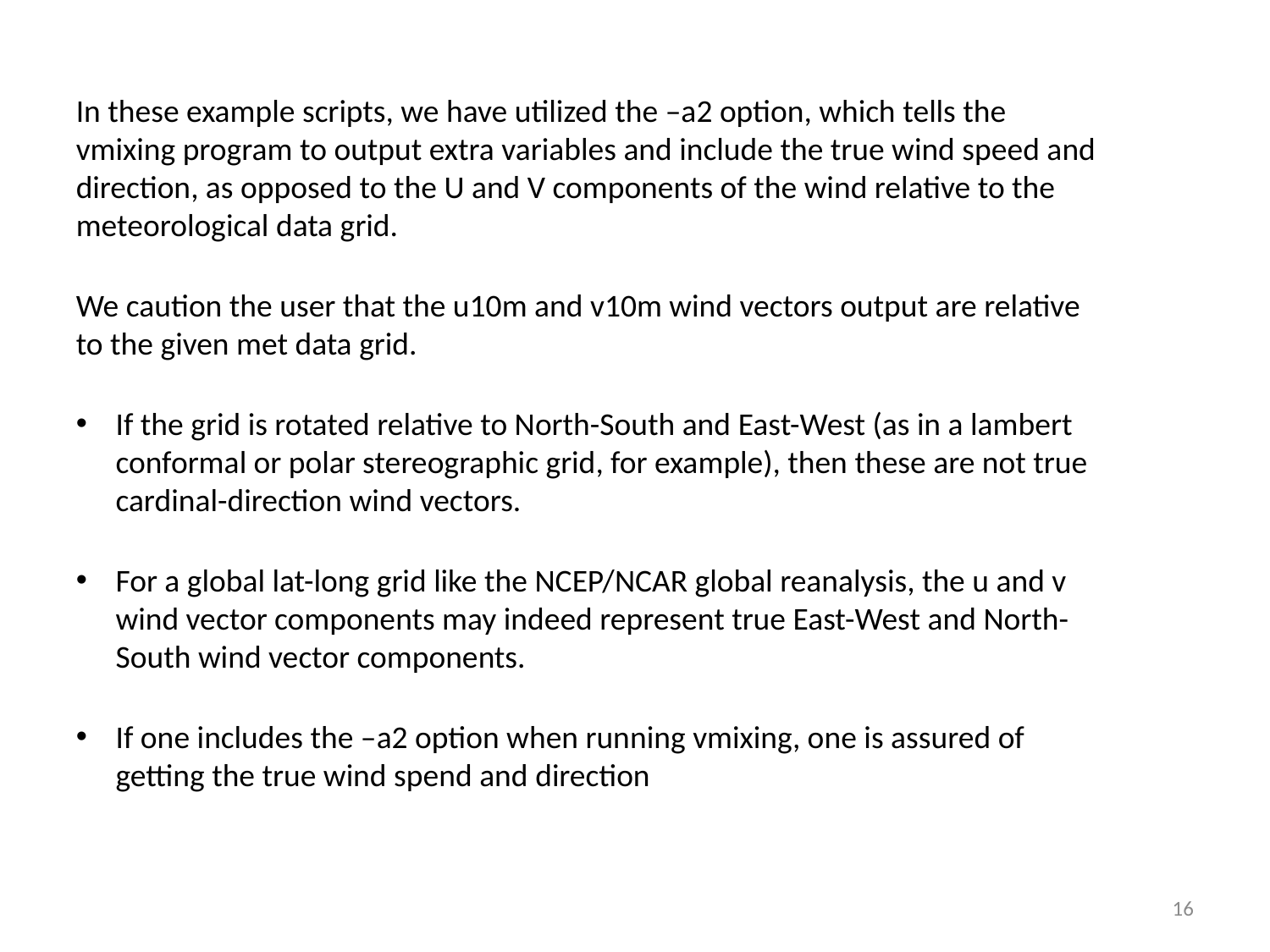

In these example scripts, we have utilized the –a2 option, which tells the vmixing program to output extra variables and include the true wind speed and direction, as opposed to the U and V components of the wind relative to the meteorological data grid.
We caution the user that the u10m and v10m wind vectors output are relative to the given met data grid.
If the grid is rotated relative to North-South and East-West (as in a lambert conformal or polar stereographic grid, for example), then these are not true cardinal-direction wind vectors.
For a global lat-long grid like the NCEP/NCAR global reanalysis, the u and v wind vector components may indeed represent true East-West and North-South wind vector components.
If one includes the –a2 option when running vmixing, one is assured of getting the true wind spend and direction
16